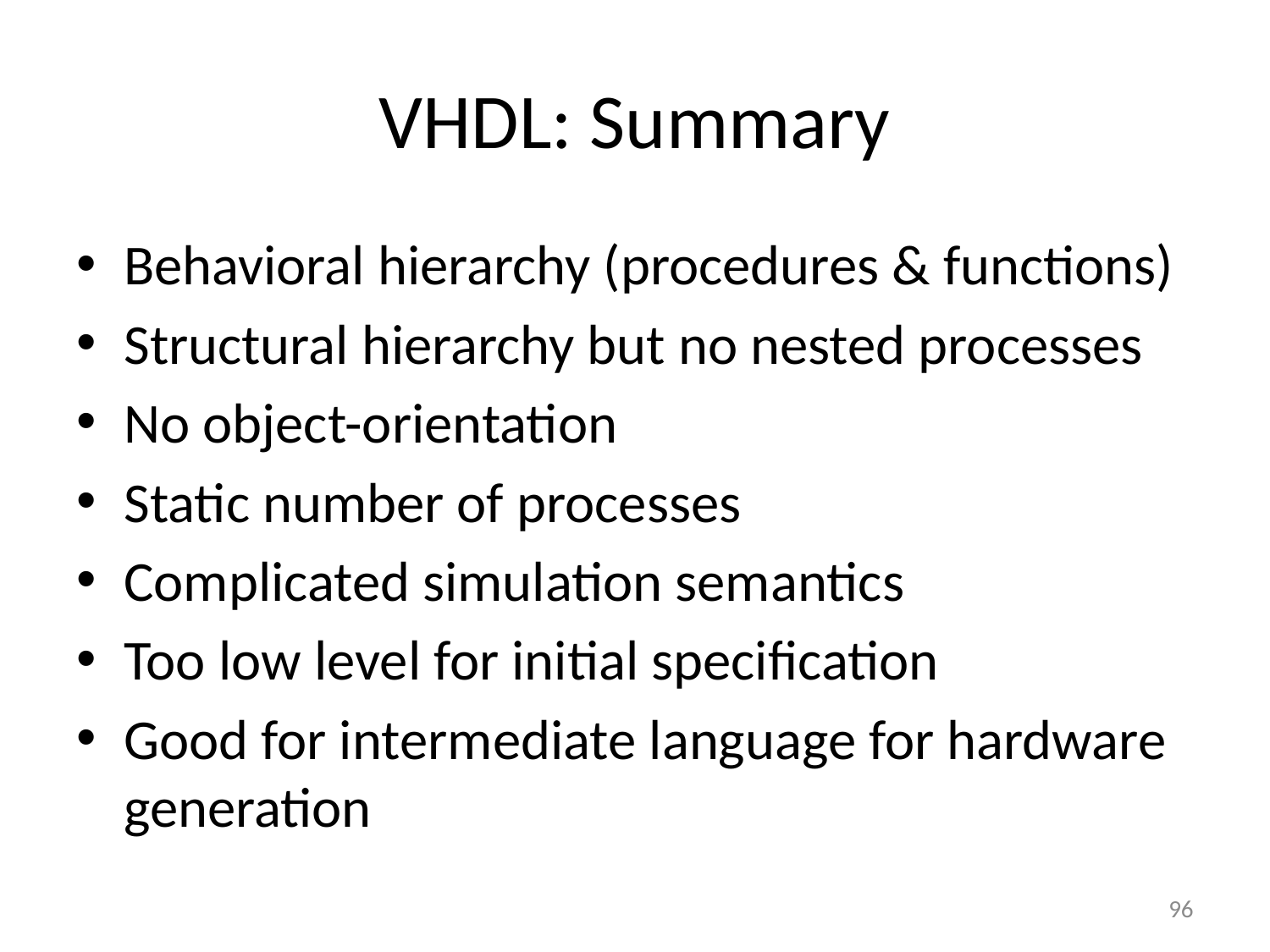

# VHDL: Summary
Behavioral hierarchy (procedures & functions)
Structural hierarchy but no nested processes
No object-orientation
Static number of processes
Complicated simulation semantics
Too low level for initial specification
Good for intermediate language for hardware generation
96